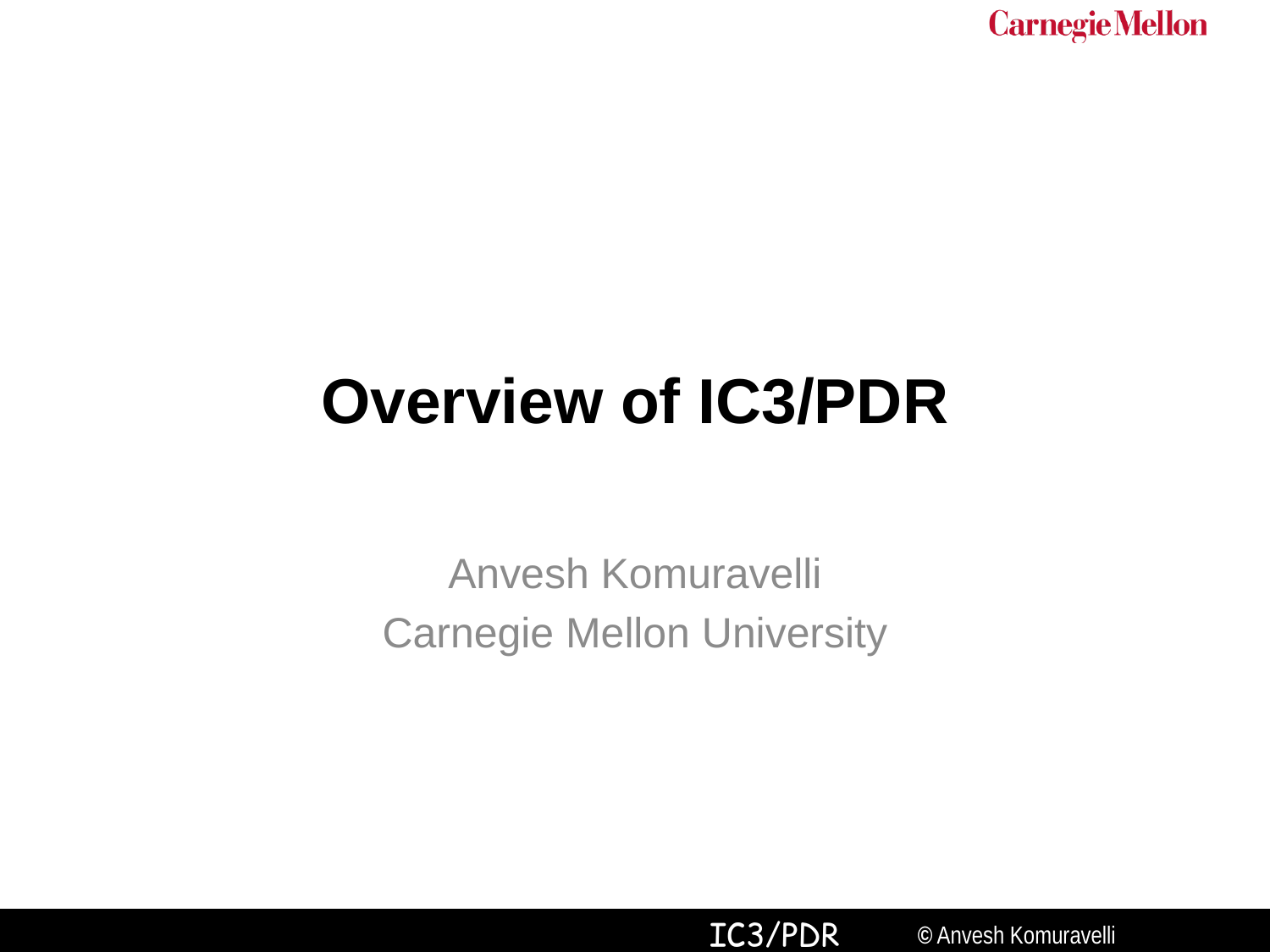

# Overview of IC3/PDR
Anvesh Komuravelli
Carnegie Mellon University